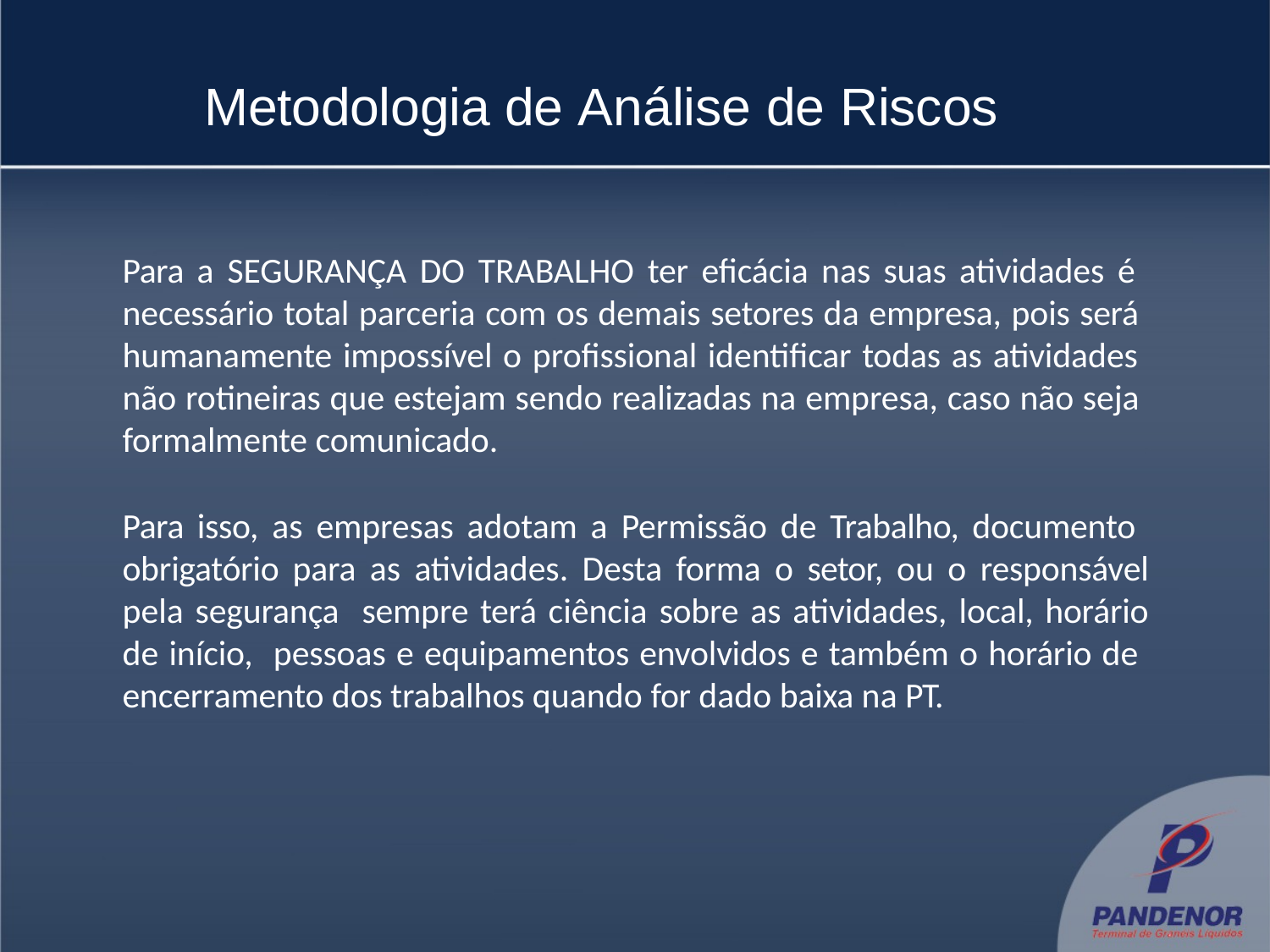

# Metodologia de Análise de Riscos
Para a SEGURANÇA DO TRABALHO ter eficácia nas suas atividades é  necessário total parceria com os demais setores da empresa, pois será  humanamente impossível o profissional identificar todas as atividades  não rotineiras que estejam sendo realizadas na empresa, caso não seja  formalmente comunicado.

Para isso, as empresas adotam a Permissão de Trabalho, documento  obrigatório para as atividades. Desta forma o setor, ou o responsável pela segurança  sempre terá ciência sobre as atividades, local, horário de início,  pessoas e equipamentos envolvidos e também o horário de  encerramento dos trabalhos quando for dado baixa na PT.